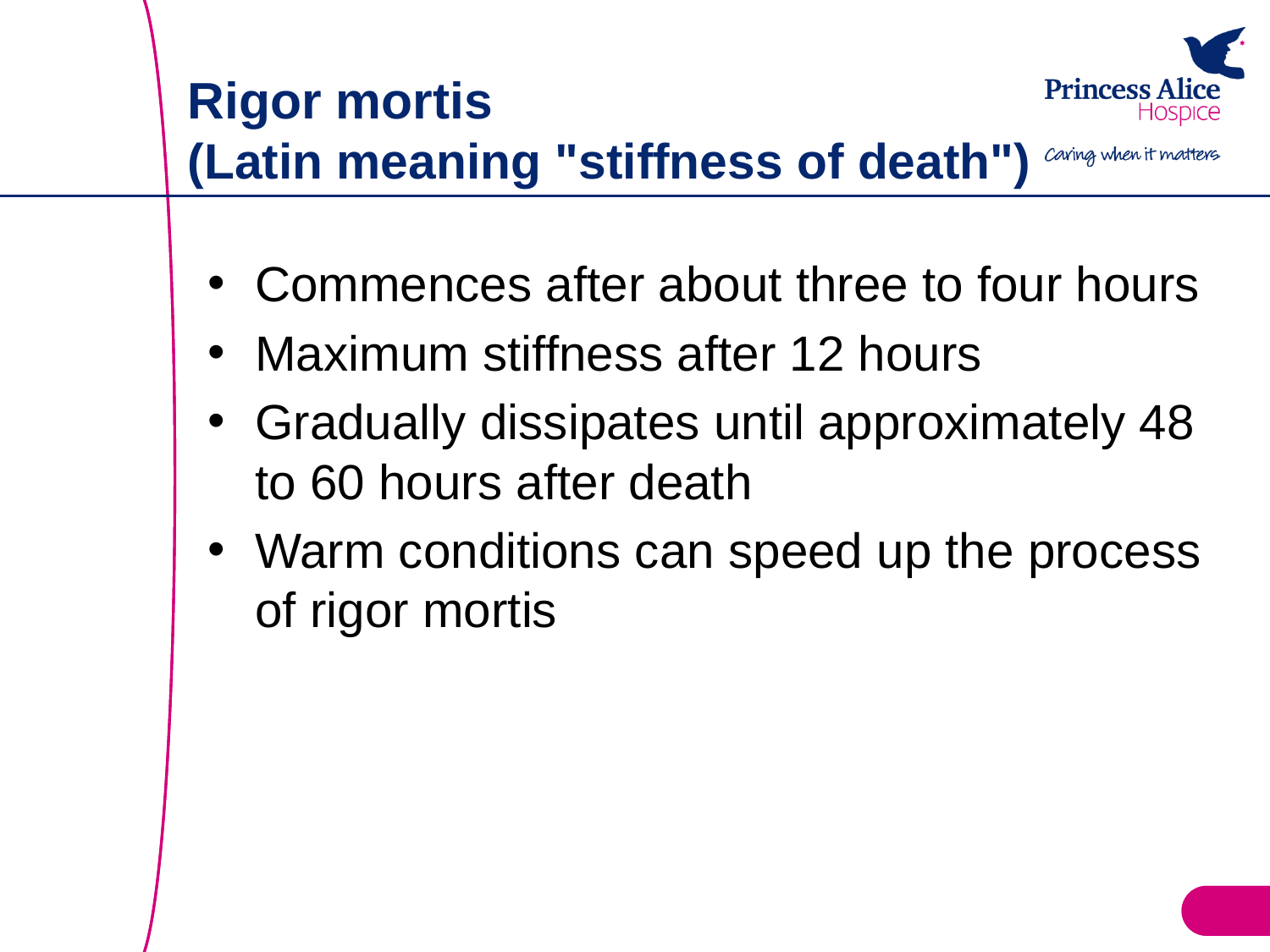

# Rigor mortis (Latin meaning "stiffness of death")
Commences after about three to four hours
Maximum stiffness after 12 hours
Gradually dissipates until approximately 48 to 60 hours after death
Warm conditions can speed up the process of rigor mortis